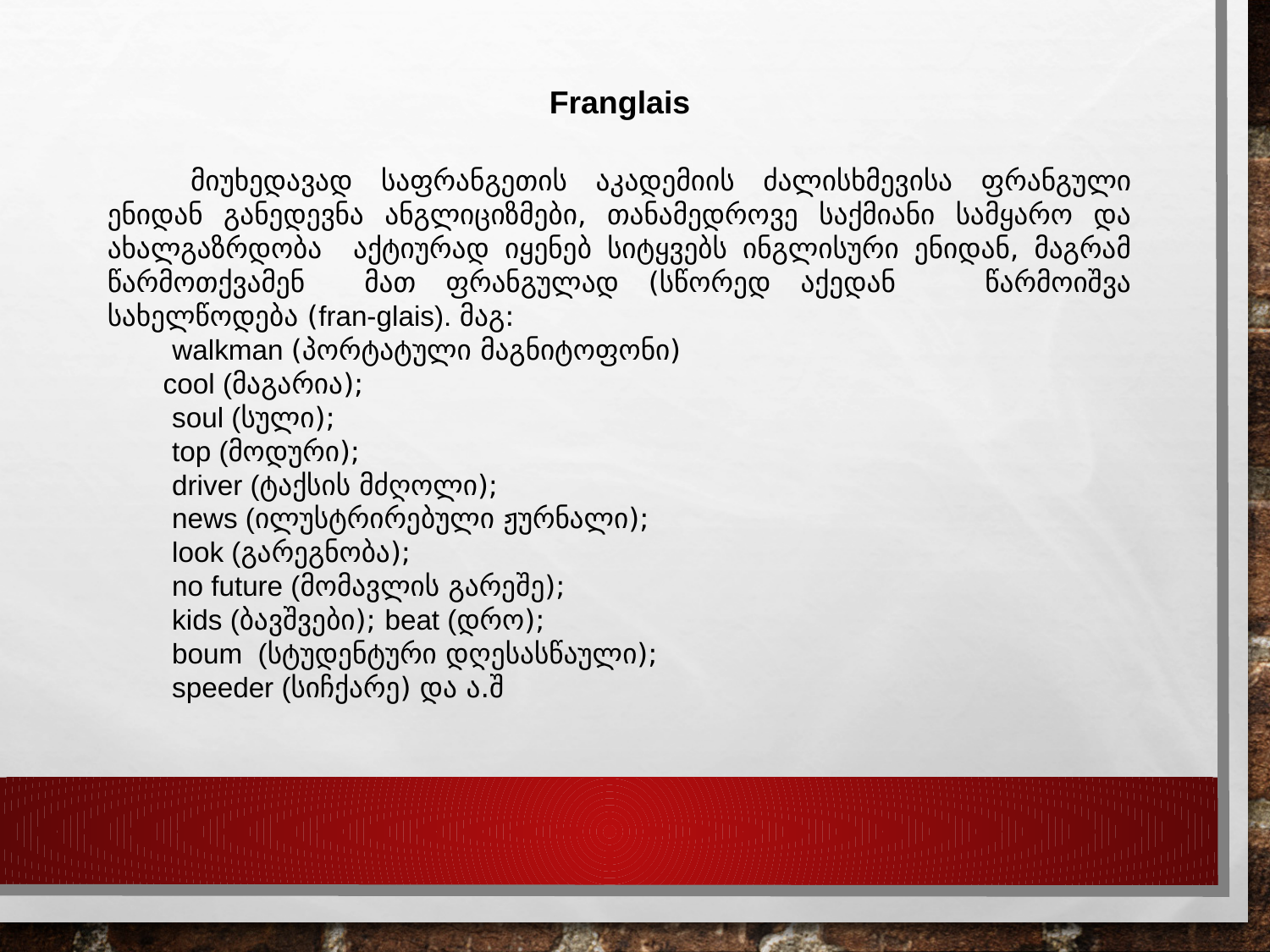

Franglais

 მიუხედავად საფრანგეთის აკადემიის ძალისხმევისა ფრანგული ენიდან განედევნა ანგლიციზმები, თანამედროვე საქმიანი სამყარო და ახალგაზრდობა  აქტიურად იყენებ სიტყვებს ინგლისური ენიდან, მაგრამ წარმოთქვამენ  მათ ფრანგულად (სწორედ აქედან   წარმოიშვა სახელწოდება (fran-glais). მაგ:
 walkman (პორტატული მაგნიტოფონი)
cool (მაგარია);
soul (სული);
top (მოდური);
driver (ტაქსის მძღოლი);
news (ილუსტრირებული ჟურნალი);
look (გარეგნობა);
no future (მომავლის გარეშე);
kids (ბავშვები); beat (დრო);
boum  (სტუდენტური დღესასწაული);
speeder (სიჩქარე) და ა.შ